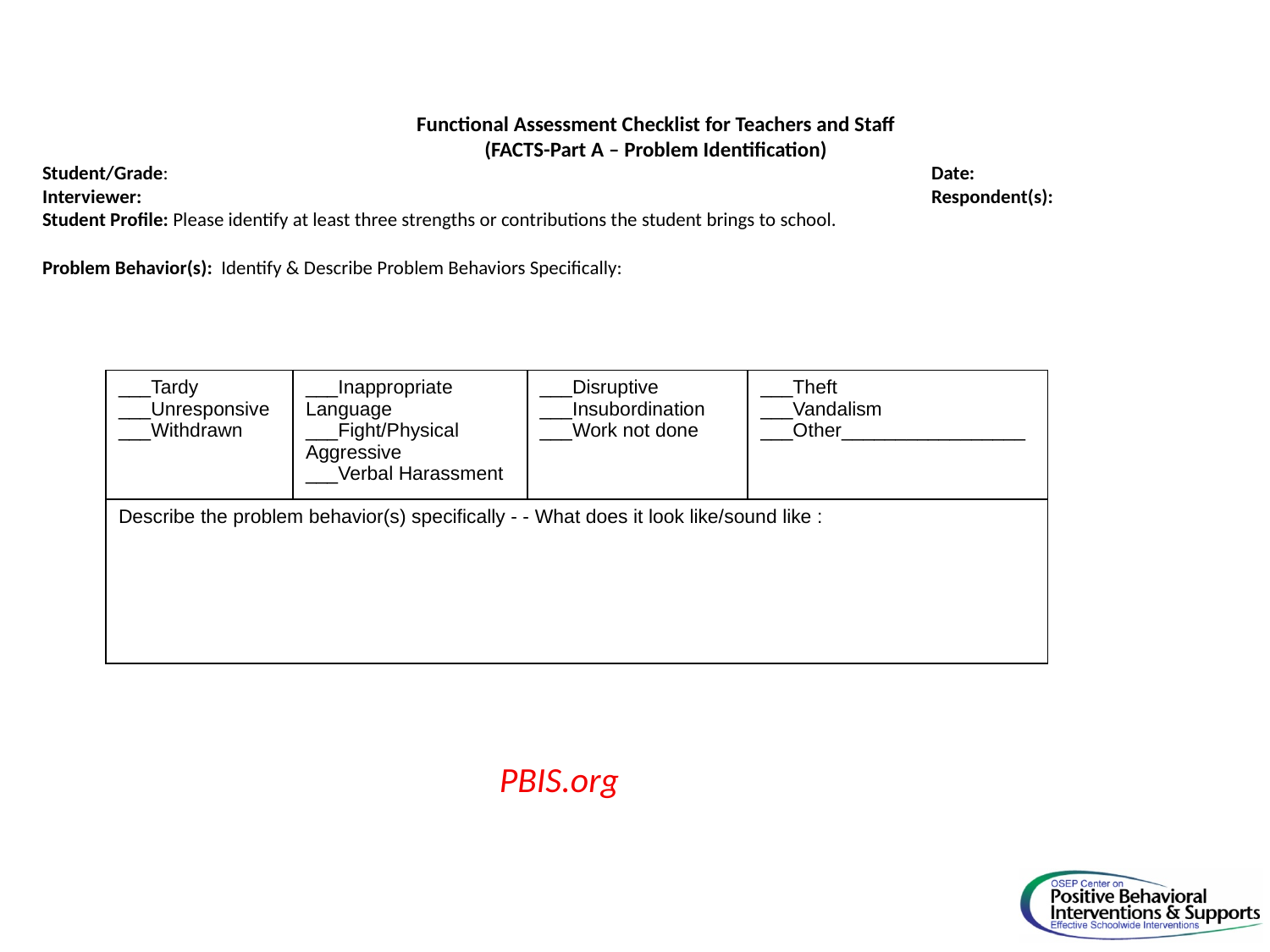

Functional Assessment Checklist for Teachers and Staff
(FACTS-Part A – Problem Identification)
Student/Grade:   						Date:
Interviewer:  							Respondent(s):
Student Profile: Please identify at least three strengths or contributions the student brings to school.

Problem Behavior(s):  Identify & Describe Problem Behaviors Specifically:

| \_\_\_Tardy \_\_\_Unresponsive \_\_\_Withdrawn | \_\_\_Inappropriate Language \_\_\_Fight/Physical Aggressive \_\_\_Verbal Harassment | \_\_\_Disruptive \_\_\_Insubordination \_\_\_Work not done | \_\_\_Theft \_\_\_Vandalism \_\_\_Other\_\_\_\_\_\_\_\_\_\_\_\_\_\_\_\_\_ |
| --- | --- | --- | --- |
| Describe the problem behavior(s) specifically - - What does it look like/sound like : |  |  |  |
PBIS.org